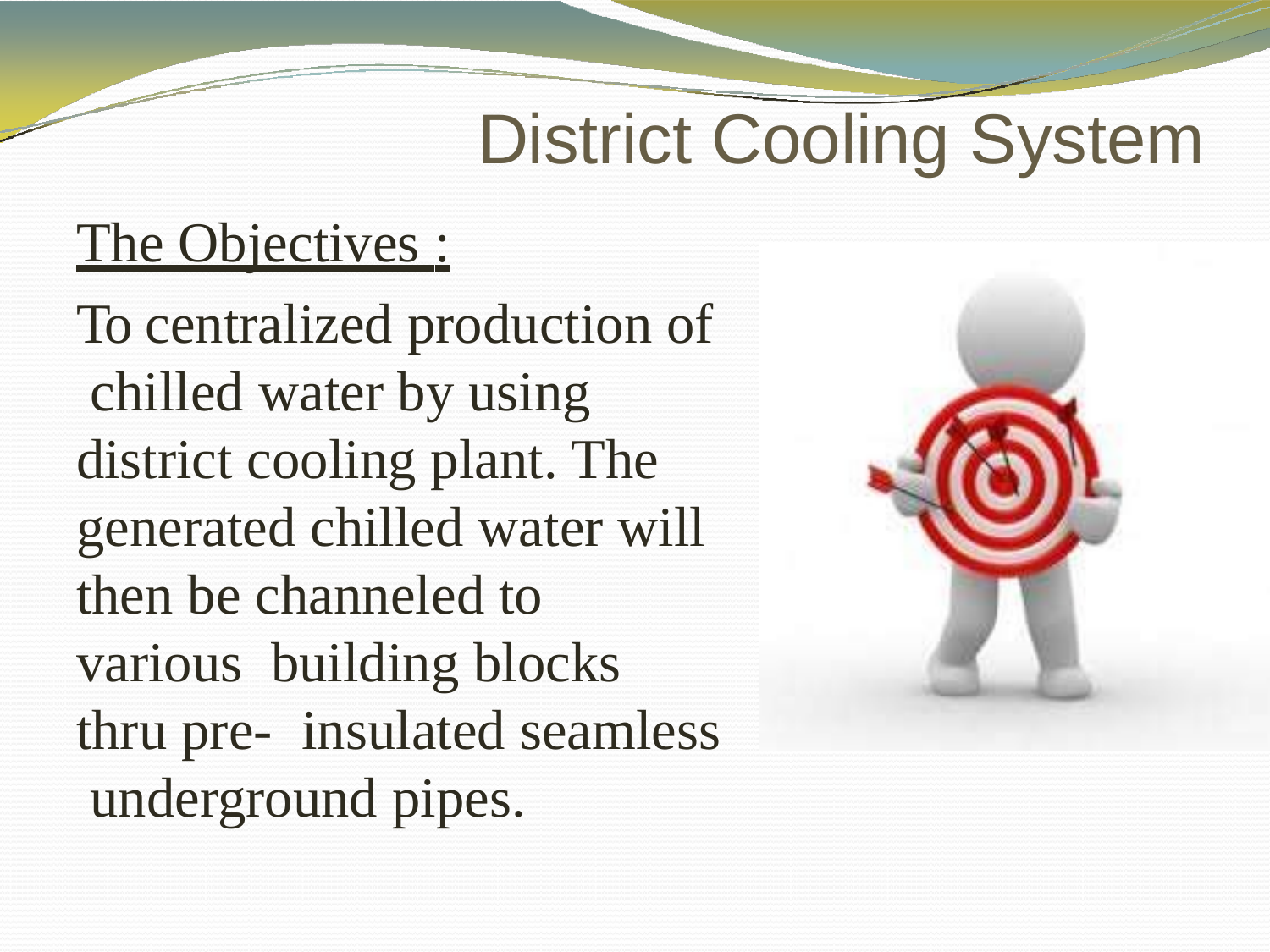

# District Cooling System
The Objectives :
To centralized production of  chilled water by using  district cooling plant. The  generated chilled water will  then be channeled to various  building blocks thru pre-  insulated seamless  underground pipes.